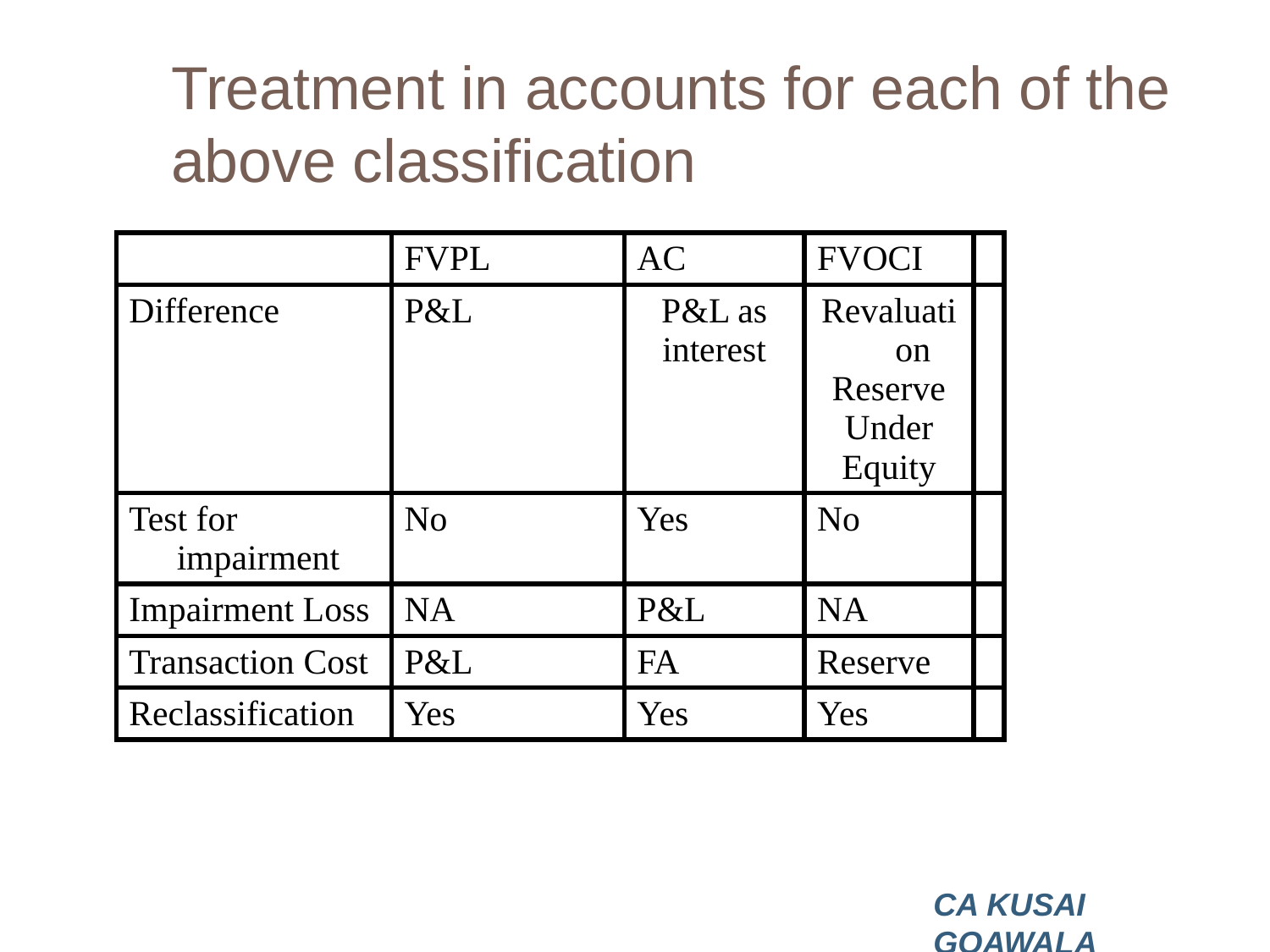

Treatment in accounts for each of the above classification
|  | FVPL | AC | FVOCI |  |
| --- | --- | --- | --- | --- |
| Difference | P&L | P&L as interest | Revaluation Reserve Under Equity |  |
| Test for impairment | No | Yes | No |  |
| Impairment Loss | NA | P&L | NA |  |
| Transaction Cost | P&L | FA | Reserve |  |
| Reclassification | Yes | Yes | Yes |  |
CA KUSAI GOAWALA